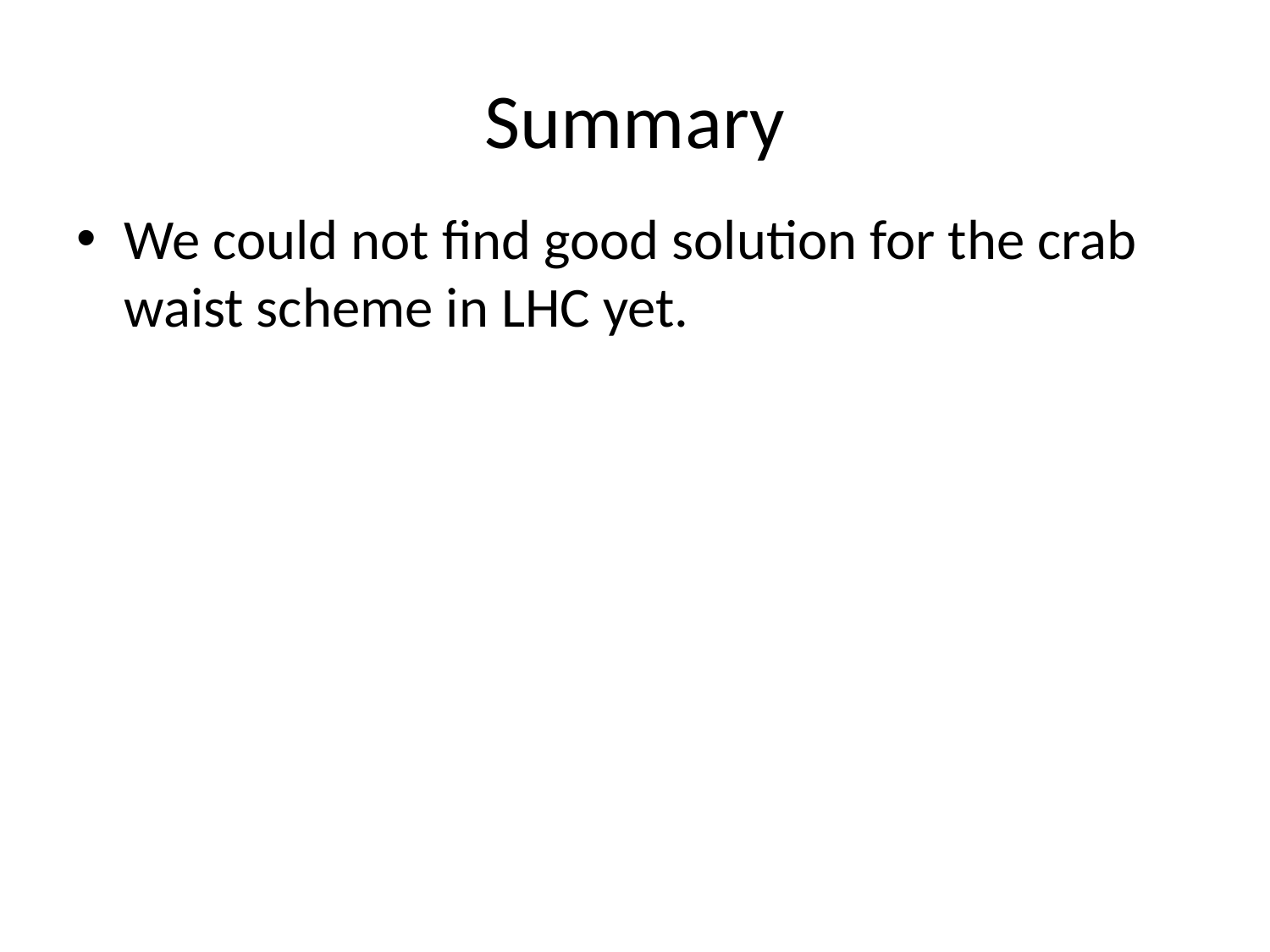

# Summary
We could not find good solution for the crab waist scheme in LHC yet.